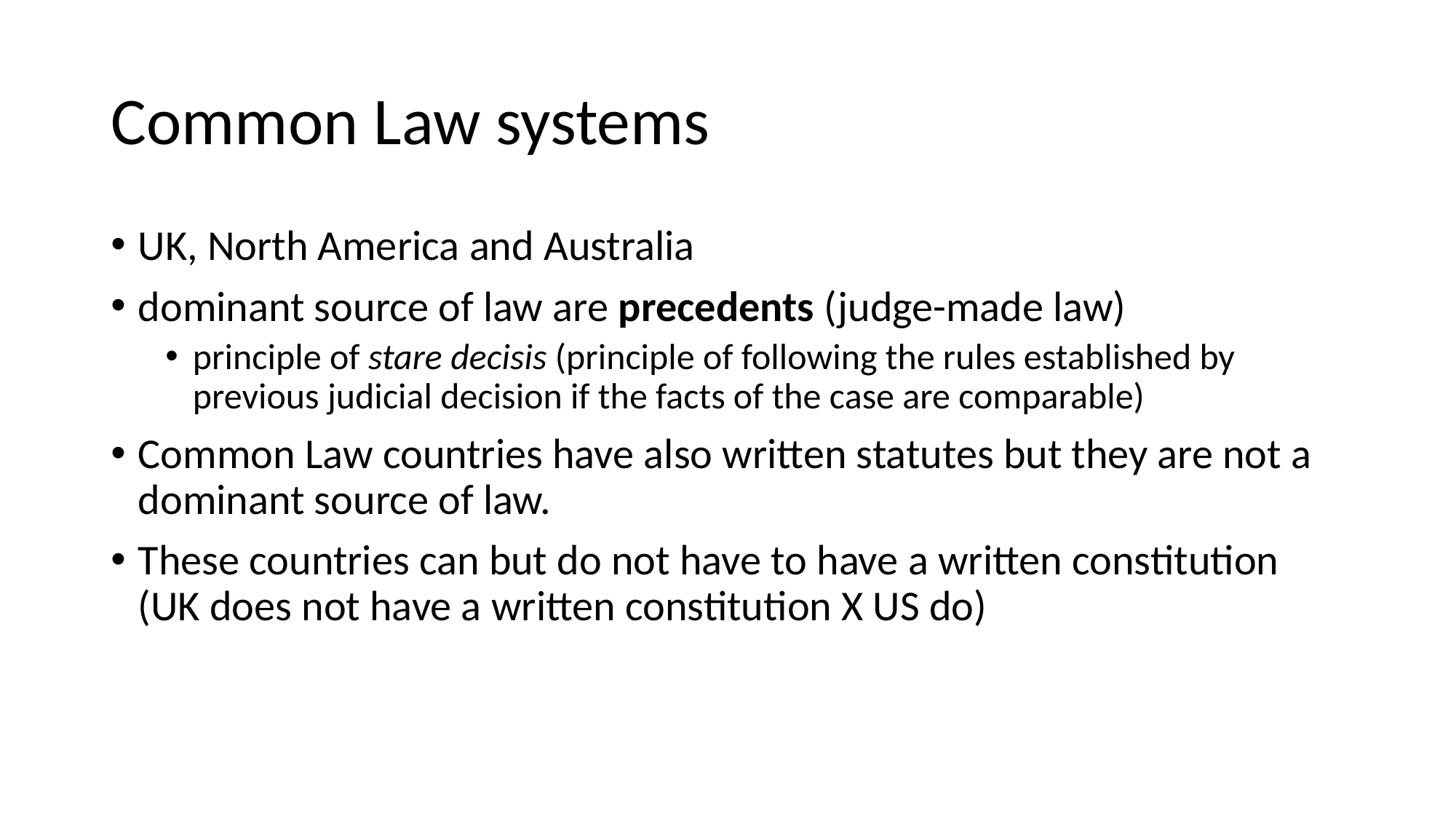

# Common Law systems
UK, North America and Australia
dominant source of law are precedents (judge-made law)
principle of stare decisis (principle of following the rules established by previous judicial decision if the facts of the case are comparable)
Common Law countries have also written statutes but they are not a dominant source of law.
These countries can but do not have to have a written constitution (UK does not have a written constitution X US do)